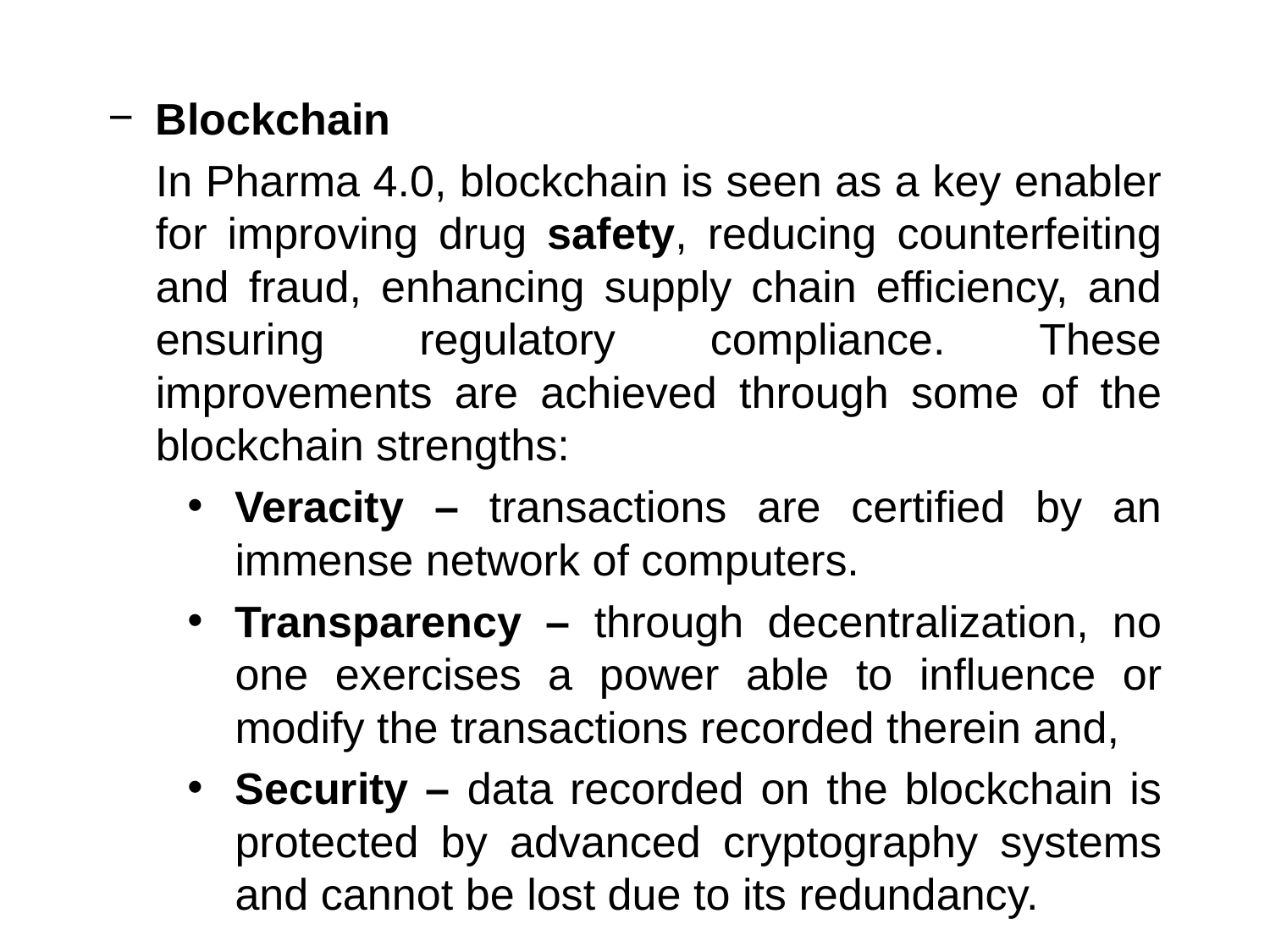

Blockchain
	In Pharma 4.0, blockchain is seen as a key enabler for improving drug safety, reducing counterfeiting and fraud, enhancing supply chain efficiency, and ensuring regulatory compliance. These improvements are achieved through some of the blockchain strengths:
Veracity – transactions are certified by an immense network of computers.
Transparency – through decentralization, no one exercises a power able to influence or modify the transactions recorded therein and,
Security – data recorded on the blockchain is protected by advanced cryptography systems and cannot be lost due to its redundancy.